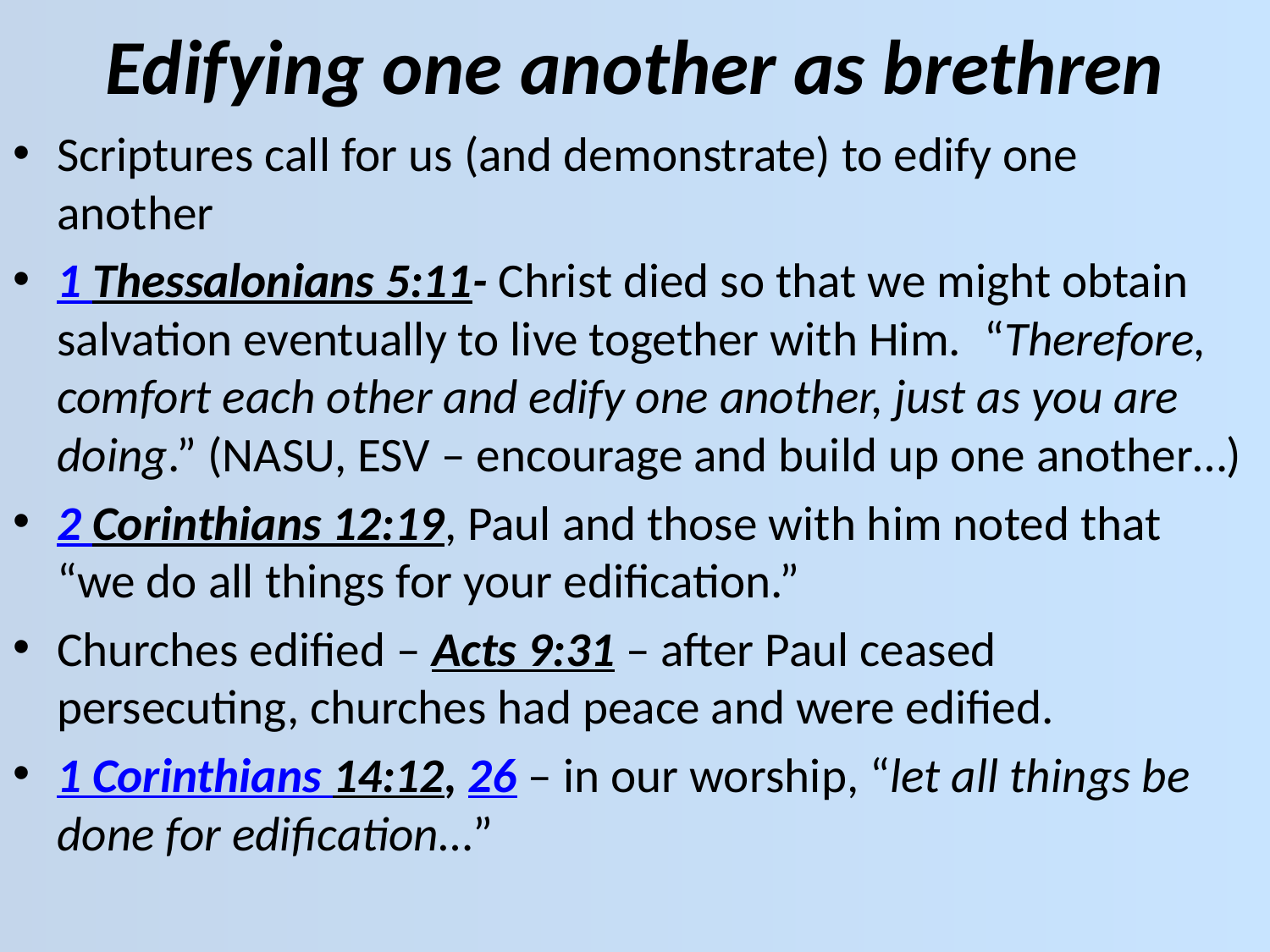

# Edifying one another as brethren
Scriptures call for us (and demonstrate) to edify one another
1 Thessalonians 5:11- Christ died so that we might obtain salvation eventually to live together with Him.  “Therefore, comfort each other and edify one another, just as you are doing.” (NASU, ESV – encourage and build up one another…)
2 Corinthians 12:19, Paul and those with him noted that “we do all things for your edification.”
Churches edified – Acts 9:31 – after Paul ceased persecuting, churches had peace and were edified.
1 Corinthians 14:12, 26 – in our worship, “let all things be done for edification…”